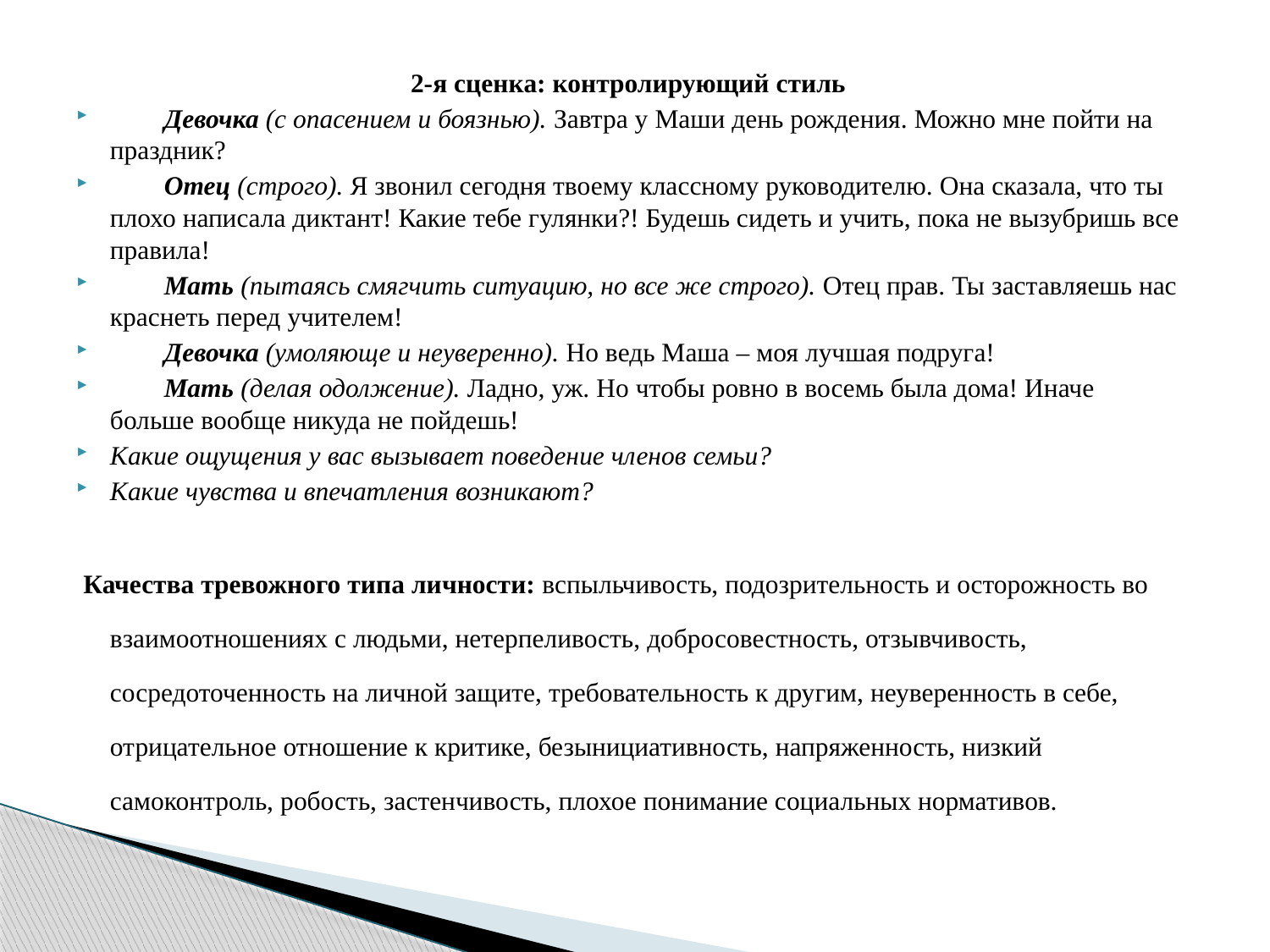

2-я сценка: контролирующий стиль
        Девочка (с опасением и боязнью). Завтра у Маши день рождения. Можно мне пойти на праздник?
        Отец (строго). Я звонил сегодня твоему классному руководителю. Она сказала, что ты плохо написала диктант! Какие тебе гулянки?! Будешь сидеть и учить, пока не вызубришь все правила!
        Мать (пытаясь смягчить ситуацию, но все же строго). Отец прав. Ты заставляешь нас краснеть перед учителем!
        Девочка (умоляюще и неуверенно). Но ведь Маша – моя лучшая подруга!
        Мать (делая одолжение). Ладно, уж. Но чтобы ровно в восемь была дома! Иначе больше вообще никуда не пойдешь!
Какие ощущения у вас вызывает поведение членов семьи?
Какие чувства и впечатления возникают?

 Качества тревожного типа личности: вспыльчивость, подозрительность и осторожность во взаимоотношениях с людьми, нетерпеливость, добросовестность, отзывчивость, сосредоточенность на личной защите, требовательность к другим, неуверенность в себе, отрицательное отношение к критике, безынициативность, напряженность, низкий самоконтроль, робость, застенчивость, плохое понимание социальных нормативов.